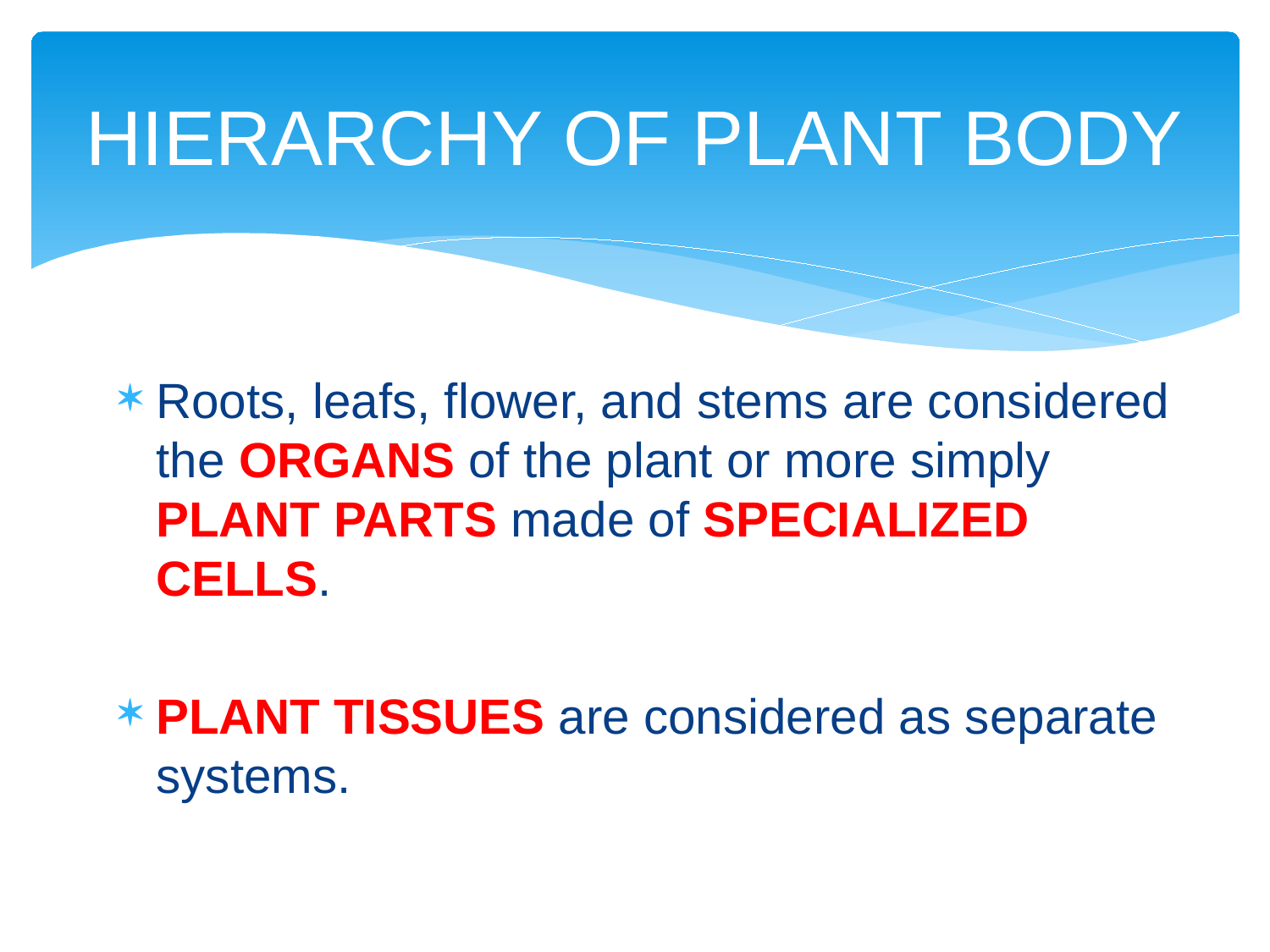

# HIERARCHY OF PLANT BODY
Roots, leafs, flower, and stems are considered the ORGANS of the plant or more simply PLANT PARTS made of SPECIALIZED CELLS.

PLANT TISSUES are considered as separate systems.